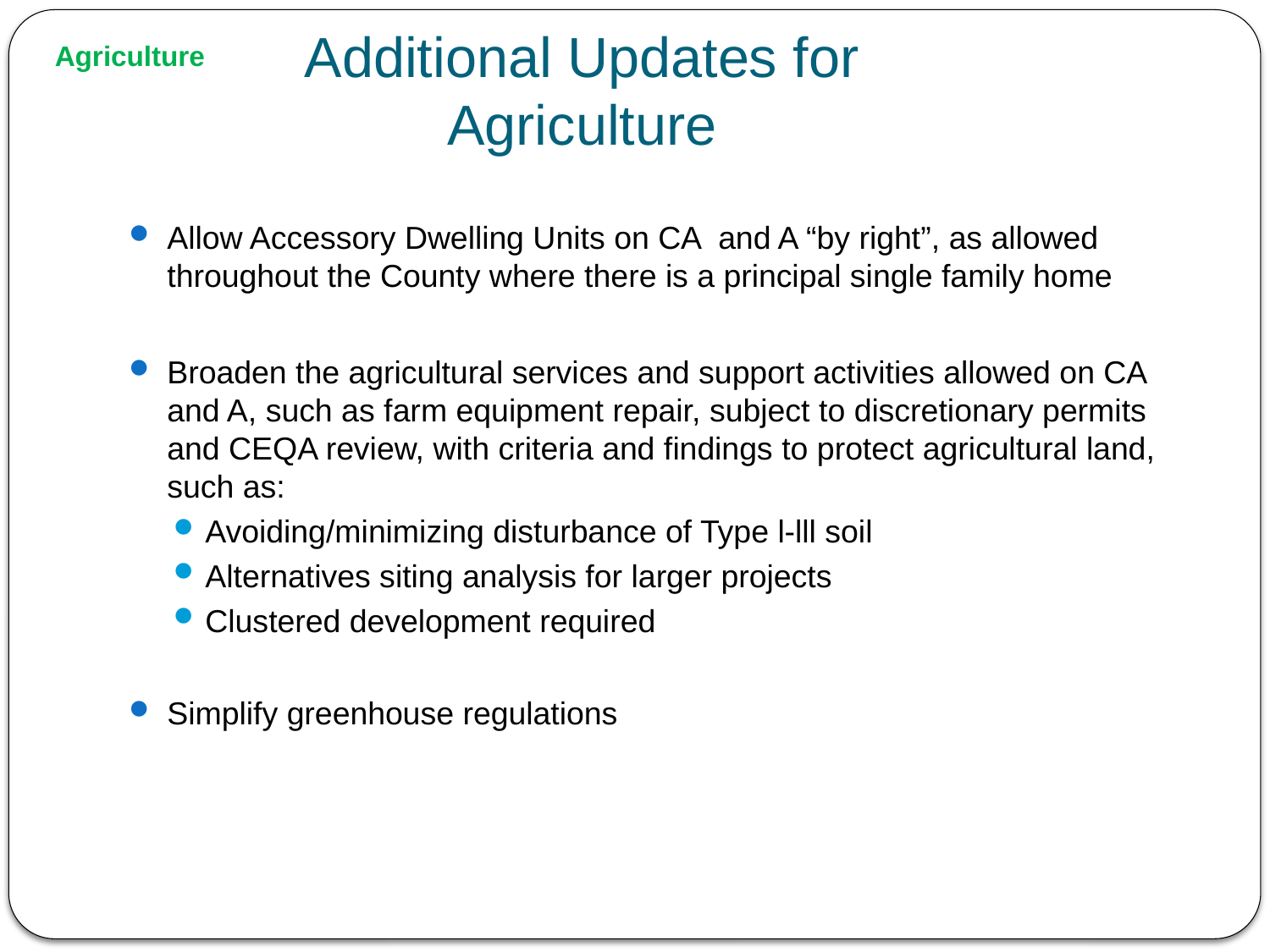

Agriculture
# Additional Updates for Agriculture

Allow Accessory Dwelling Units on CA  and A “by right”, as allowed throughout the County where there is a principal single family home

Broaden the agricultural services and support activities allowed on CA and A, such as farm equipment repair, subject to discretionary permits and CEQA review, with criteria and findings to protect agricultural land, such as:
Avoiding/minimizing disturbance of Type l-lll soil
Alternatives siting analysis for larger projects
Clustered development required

Simplify greenhouse regulations